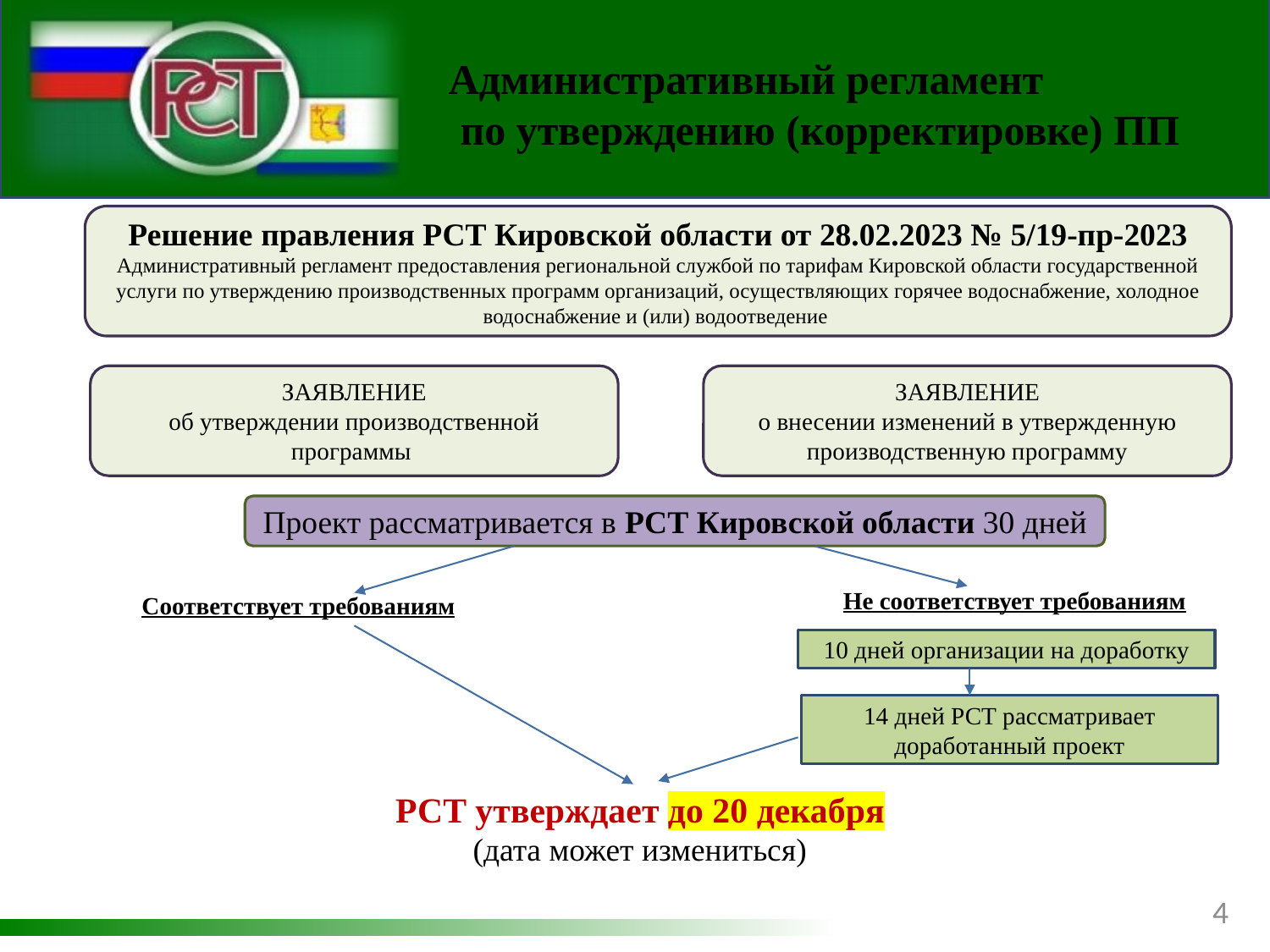

Административный регламент               по утверждению (корректировке) ПП
Решение правления РСТ Кировской области от 28.02.2023 № 5/19-пр-2023
Административный регламент предоставления региональной службой по тарифам Кировской области государственной услуги по утверждению производственных программ организаций, осуществляющих горячее водоснабжение, холодное водоснабжение и (или) водоотведение
ЗАЯВЛЕНИЕ
об утверждении производственной программы
ЗАЯВЛЕНИЕ
о внесении изменений в утвержденную производственную программу
Проект рассматривается в РСТ Кировской области 30 дней
Не соответствует требованиям
Соответствует требованиям
10 дней организации на доработку
14 дней РСТ рассматривает доработанный проект
РСТ утверждает до 20 декабря
(дата может измениться)
4